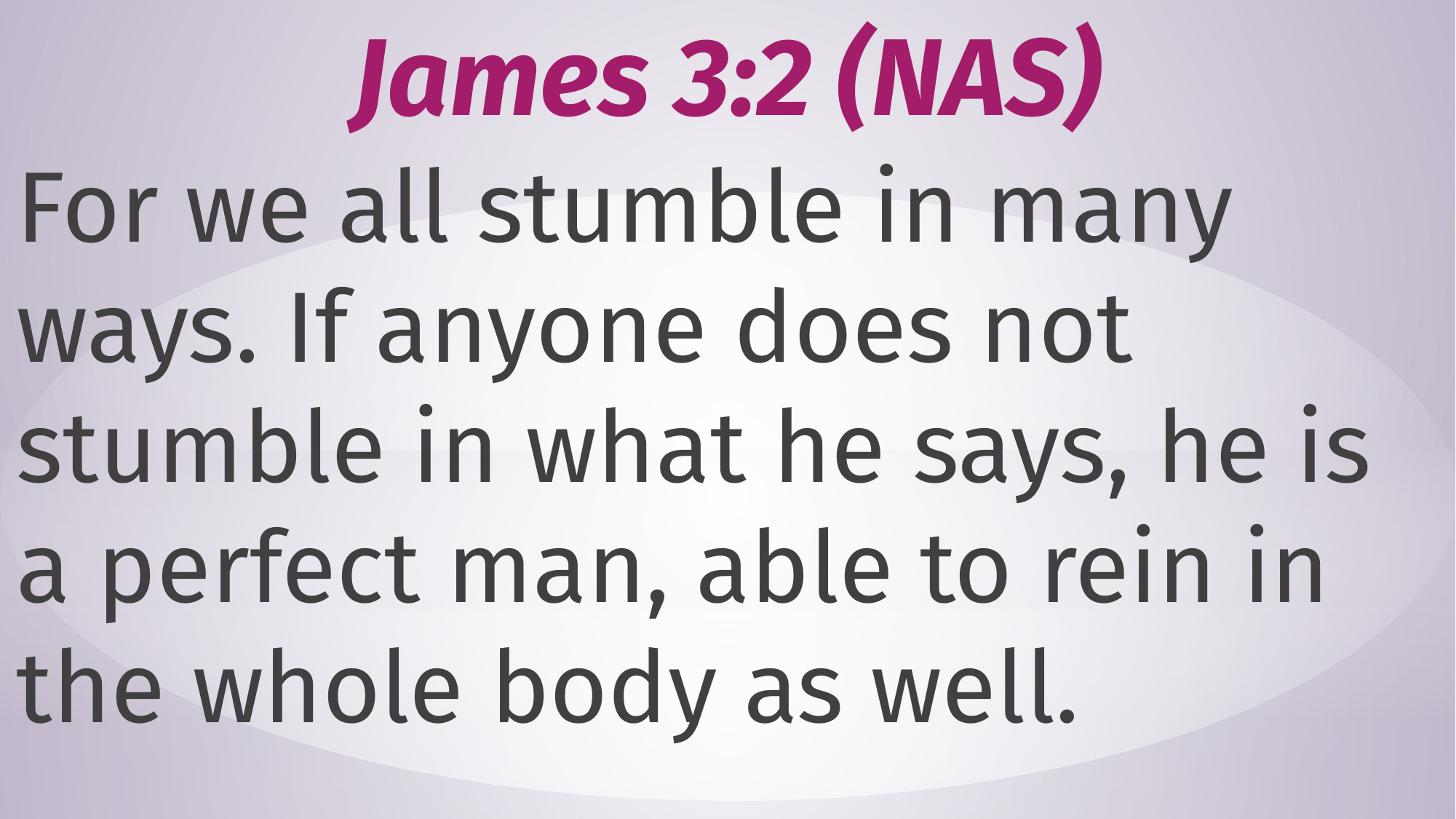

# James 3:2 (NAS)
For we all stumble in many ways. If anyone does not stumble in what he says, he is a perfect man, able to rein in the whole body as well.